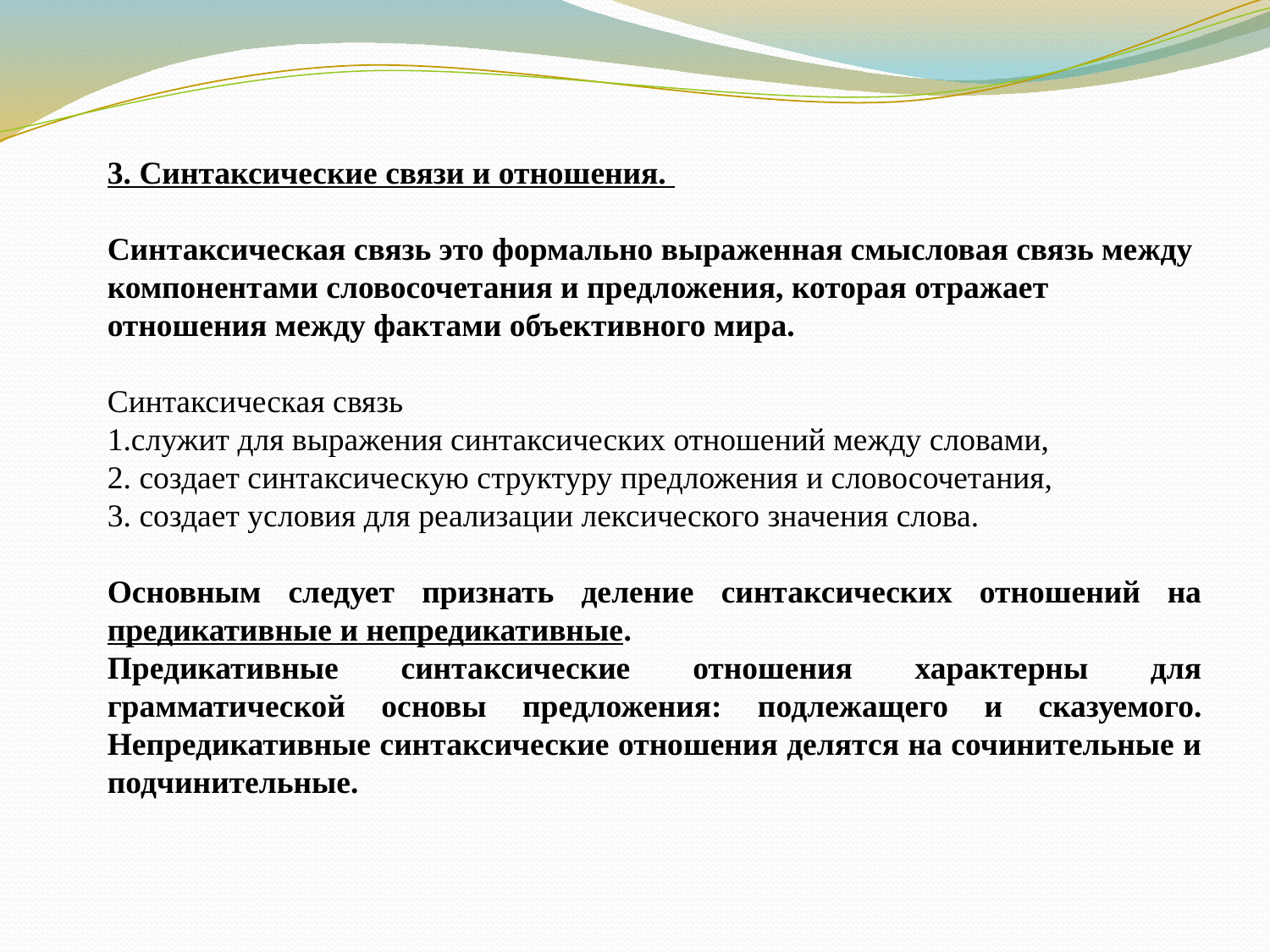

3. Синтаксические связи и отношения.

Синтаксическая связь это формально выраженная смысловая связь между компонентами словосочетания и предложения, которая отражает отношения между фактами объективного мира.

Синтаксическая связь
1.служит для выражения синтаксических отношений между словами,
2. создает синтаксическую структуру предложения и словосочетания,
3. создает условия для реализации лексического значения слова.

Основным следует признать деление синтаксических отношений на предикативные и непредикативные.
Предикативные синтаксические отношения характерны для грамматической основы предложения: подлежащего и сказуемого. Непредикативные синтаксические отношения делятся на сочинительные и подчинительные.